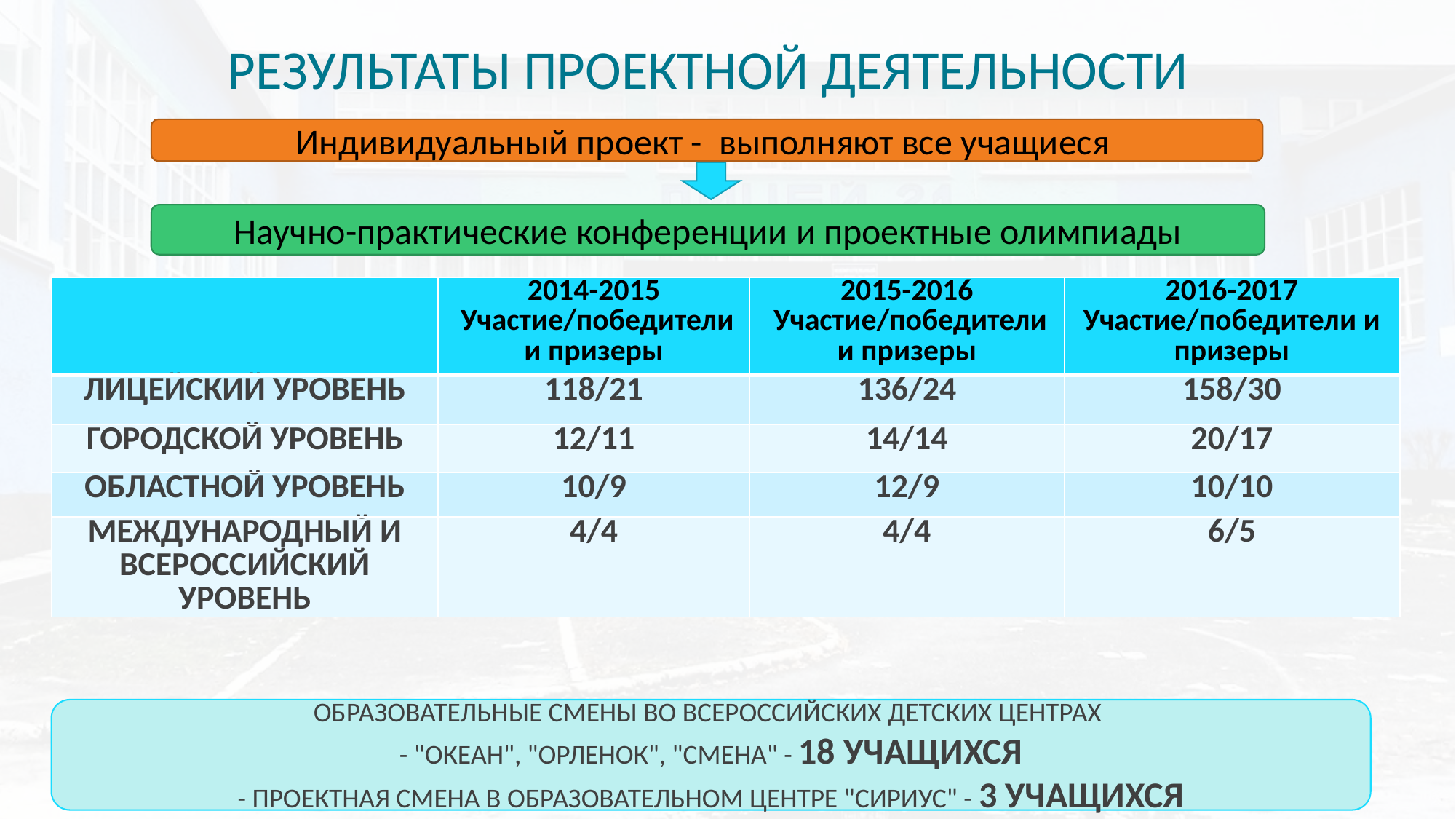

# Результаты проектной деятельности
Индивидуальный проект -  выполняют все учащиеся

Научно-практические конференции и проектные олимпиады
|  | 2014-2015  Участие/победители и призеры | 2015-2016  Участие/победители и призеры | 2016-2017 Участие/победители и призеры |
| --- | --- | --- | --- |
| ЛИЦЕЙСКИЙ УРОВЕНЬ | 118/21 | 136/24 | 158/30 |
| ГОРОДСКОЙ УРОВЕНЬ | 12/11 | 14/14 | 20/17 |
| ОБЛАСТНОЙ УРОВЕНЬ | 10/9 | 12/9 | 10/10 |
| МЕЖДУНАРОДНЫЙ И ВСЕРОССИЙСКИЙ УРОВЕНЬ | 4/4 | 4/4 | 6/5 |
ОБРАЗОВАТЕЛЬНЫЕ СМЕНЫ ВО ВСЕРОССИЙСКИХ ДЕТСКИХ ЦЕНТРАХ
- "ОКЕАН", "ОРЛЕНОК", "СМЕНА" - 18 УЧАЩИХСЯ
- ПРОЕКТНАЯ СМЕНА В ОБРАЗОВАТЕЛЬНОМ ЦЕНТРЕ "СИРИУС" - 3 УЧАЩИХСЯ